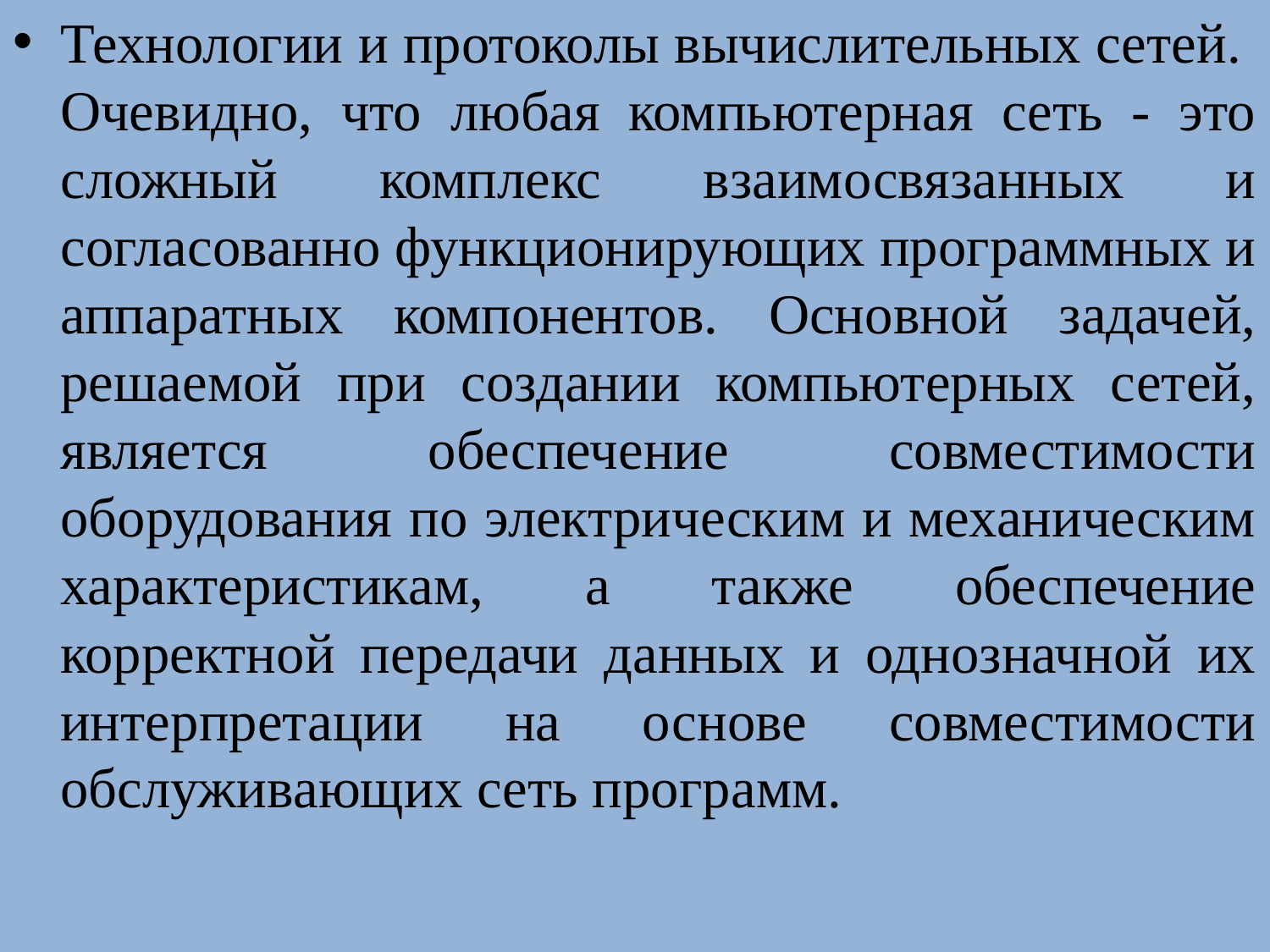

Технологии и протоколы вычислительных сетей.  Очевидно, что любая компьютерная сеть - это сложный комплекс взаимосвязанных и согласованно функционирующих программных и аппаратных компонентов. Основной задачей, решаемой при создании компьютерных сетей, является обеспечение совместимости оборудования по электрическим и механическим характеристикам, а также обеспечение корректной передачи данных и однозначной их интерпретации на основе совместимости обслуживающих сеть программ.